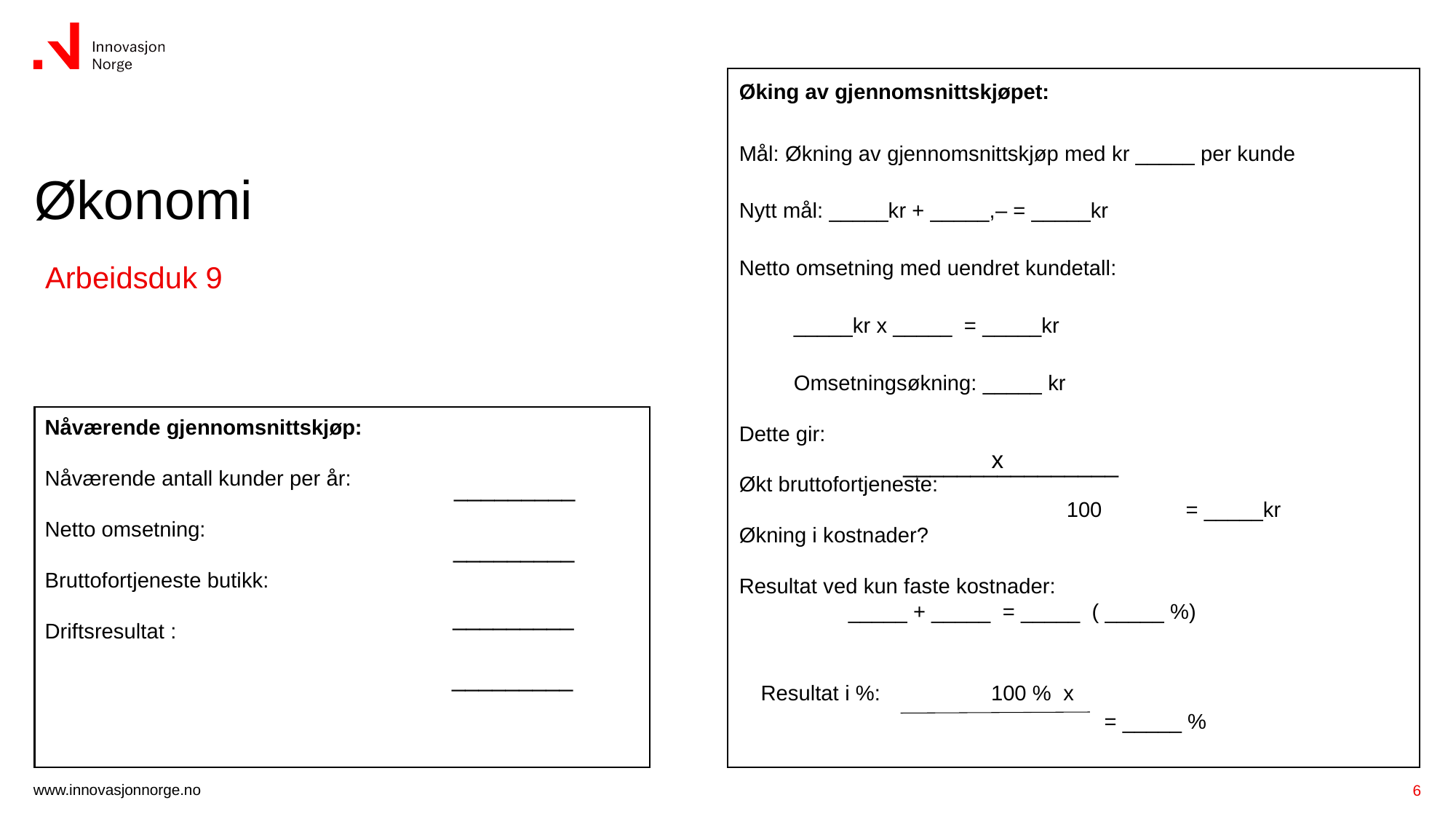

Øking av gjennomsnittskjøpet:

Mål: Økning av gjennomsnittskjøp med kr _____ per kunde
Nytt mål: _____kr + _____,– = _____kr
Netto omsetning med uendret kundetall:
_____kr x _____  = _____kr
Omsetningsøkning: _____ kr

Dette gir:

Økt bruttofortjeneste:
			100              = _____kr
Økning i kostnader?

Resultat ved kun faste kostnader:
	_____ + _____  = _____  ( _____ %)

 Resultat i %: 	   100 %  x
= _____ %
# Økonomi
Arbeidsduk 9

Nåværende gjennomsnittskjøp:

Nåværende antall kunder per år:

Netto omsetning:

Bruttofortjeneste butikk:

Driftsresultat :

_________
_________
_________
_________
x
________________
6